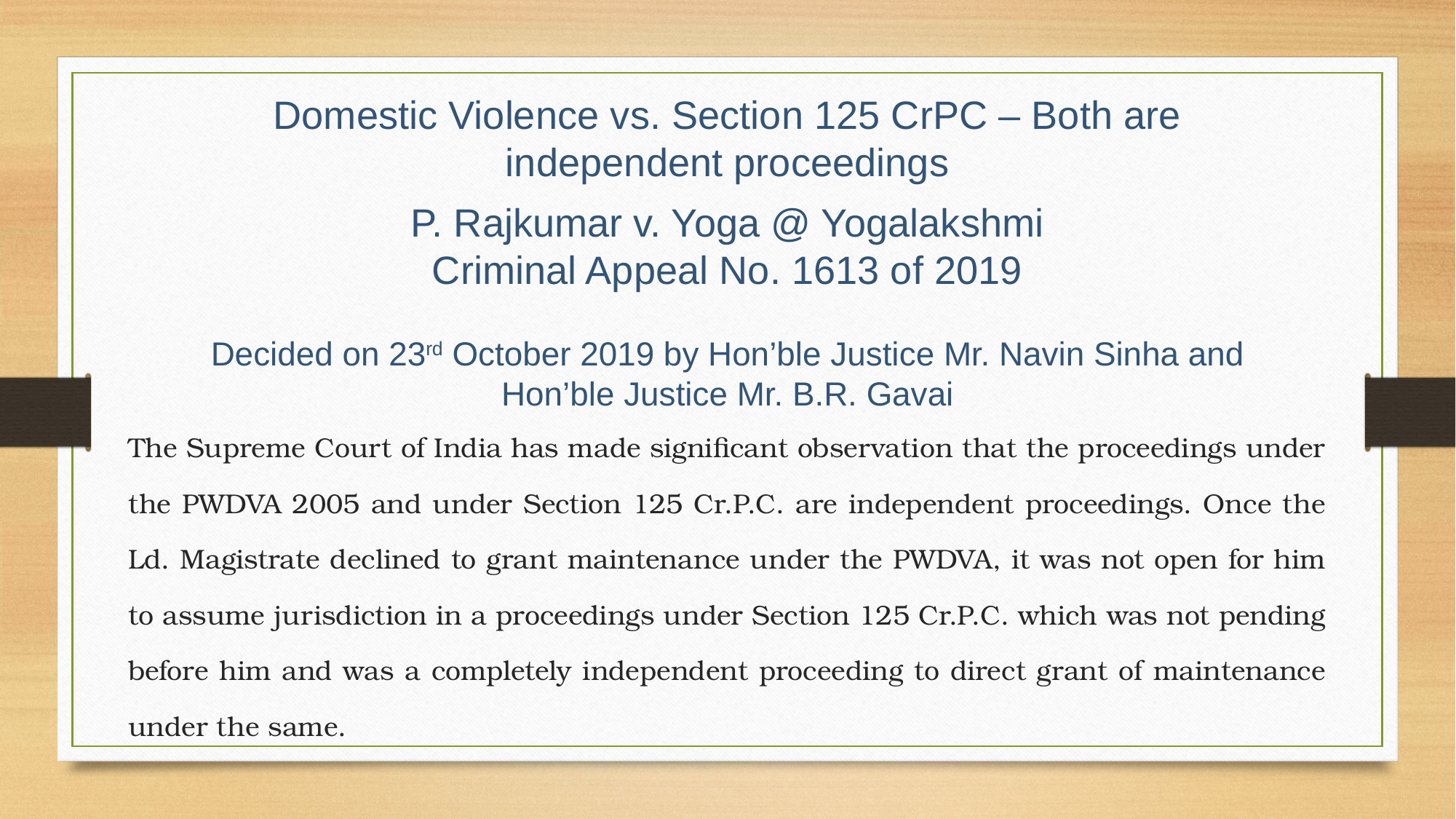

Domestic Violence vs. Section 125 CrPC – Both are independent proceedings
P. Rajkumar v. Yoga @ Yogalakshmi
Criminal Appeal No. 1613 of 2019

Decided on 23rd October 2019 by Hon’ble Justice Mr. Navin Sinha and Hon’ble Justice Mr. B.R. Gavai

The Supreme Court of India has made significant observation that the proceedings under the PWDVA 2005 and under Section 125 Cr.P.C. are independent proceedings. Once the Ld. Magistrate declined to grant maintenance under the PWDVA, it was not open for him to assume jurisdiction in a proceedings under Section 125 Cr.P.C. which was not pending before him and was a completely independent proceeding to direct grant of maintenance under the same.